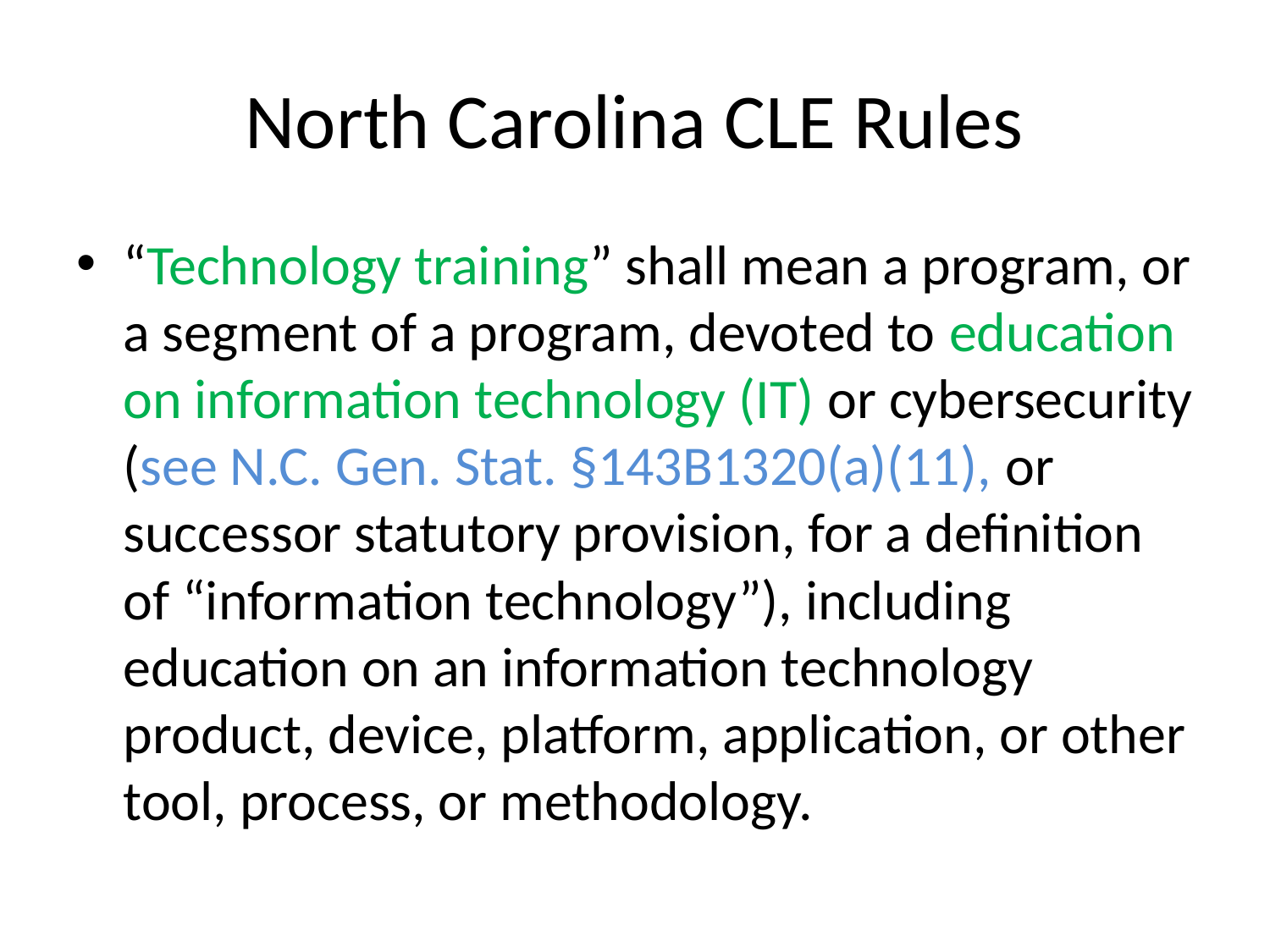

# North Carolina CLE Rules
“Technology training” shall mean a program, or a segment of a program, devoted to education on information technology (IT) or cybersecurity (see N.C. Gen. Stat. §143B1320(a)(11), or successor statutory provision, for a definition of “information technology”), including education on an information technology product, device, platform, application, or other tool, process, or methodology.